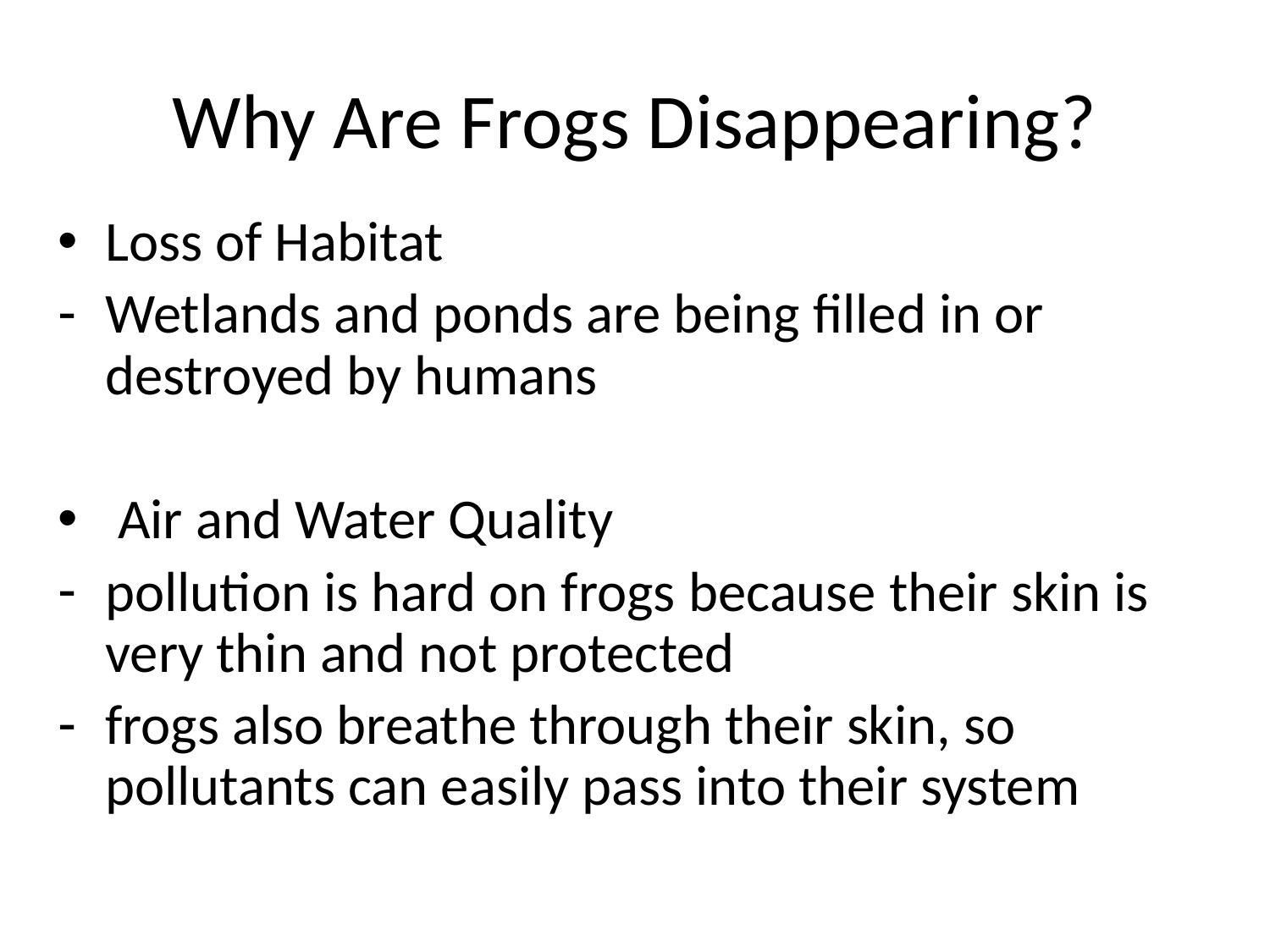

# Why Are Frogs Disappearing?
Loss of Habitat
Wetlands and ponds are being filled in or destroyed by humans

 Air and Water Quality
pollution is hard on frogs because their skin is very thin and not protected
frogs also breathe through their skin, so pollutants can easily pass into their system